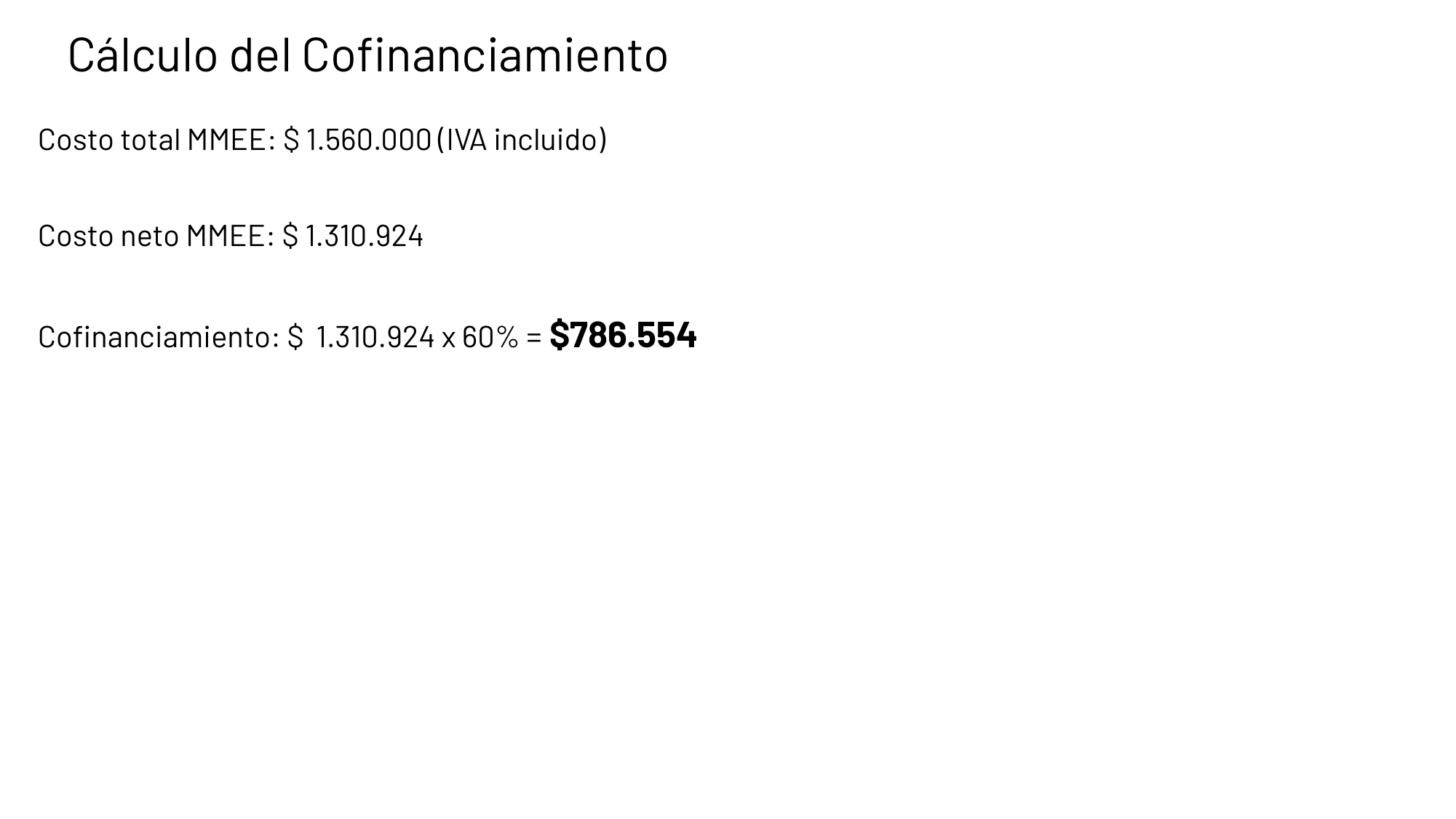

# Cálculo del Cofinanciamiento
Costo total MMEE: $ 1.560.000 (IVA incluido)

Costo neto MMEE: $ 1.310.924

Cofinanciamiento: $  1.310.924 x 60% = $786.554